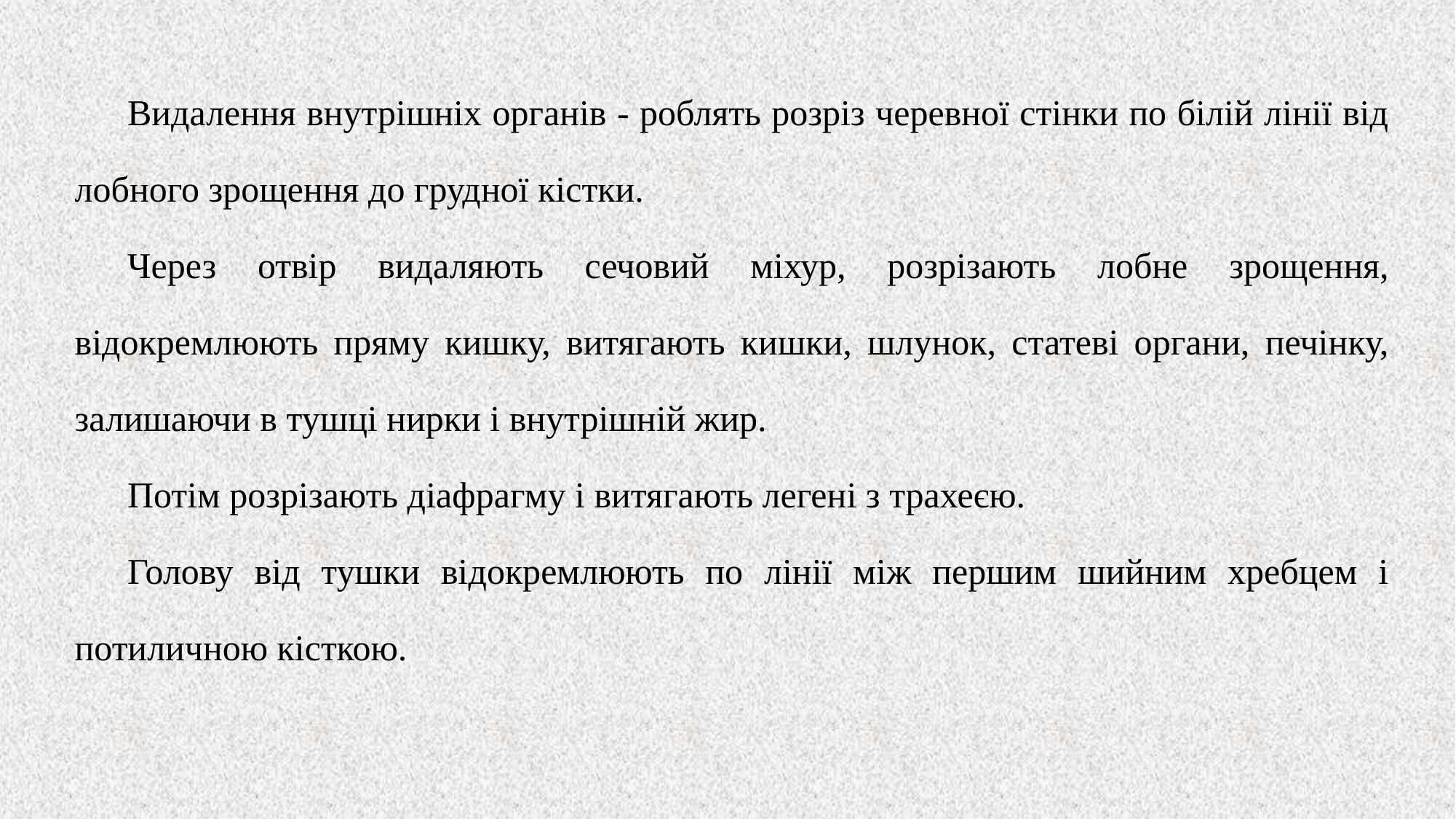

Видалення внутрішніх органів - роблять розріз черевної стінки по білій лінії від лобного зрощення до грудної кістки.
Через отвір видаляють сечовий міхур, розрізають лобне зрощення, відокремлюють пряму кишку, витягають кишки, шлунок, статеві органи, печінку, залишаючи в тушці нирки і внутрішній жир.
Потім розрізають діафрагму і витягають легені з трахеєю.
Голову від тушки відокремлюють по лінії між першим шийним хребцем і потиличною кісткою.